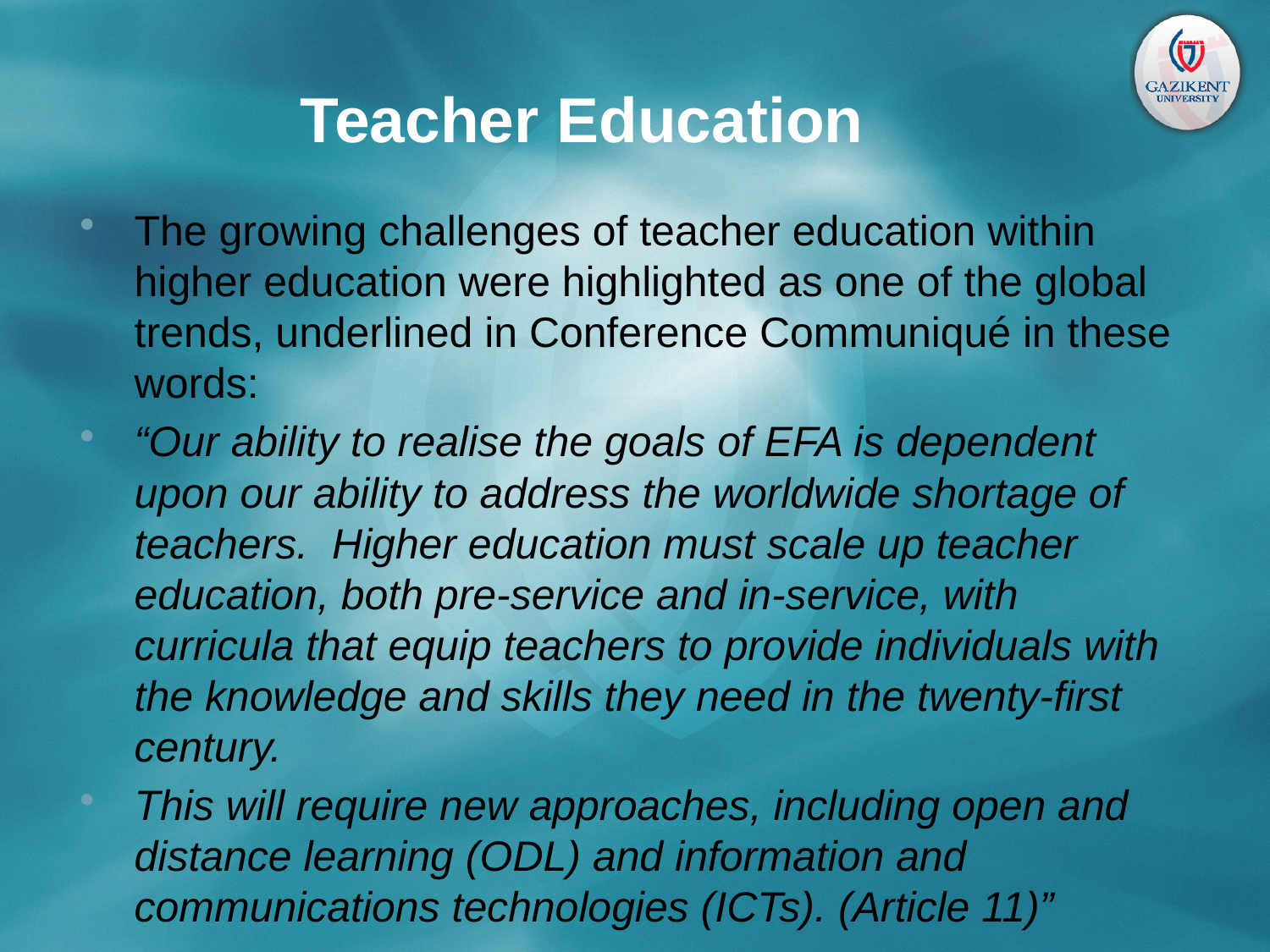

# Teacher Education
The growing challenges of teacher education within higher education were highlighted as one of the global trends, underlined in Conference Communiqué in these words:
“Our ability to realise the goals of EFA is dependent upon our ability to address the worldwide shortage of teachers.  Higher education must scale up teacher education, both pre-service and in-service, with curricula that equip teachers to provide individuals with the knowledge and skills they need in the twenty-first century.
This will require new approaches, including open and distance learning (ODL) and information and communications technologies (ICTs). (Article 11)”